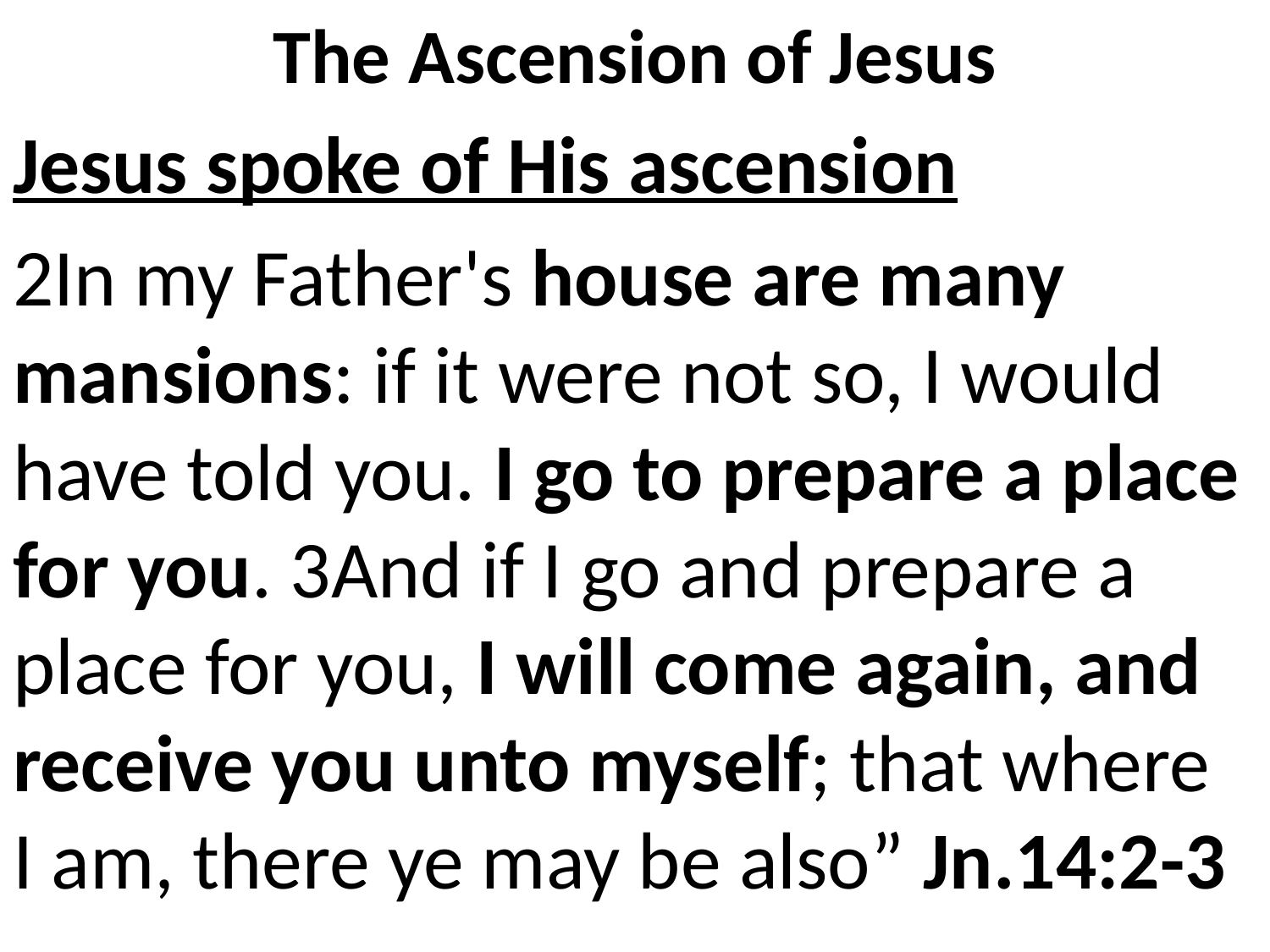

# The Ascension of Jesus
Jesus spoke of His ascension
2In my Father's house are many mansions: if it were not so, I would have told you. I go to prepare a place for you. 3And if I go and prepare a place for you, I will come again, and receive you unto myself; that where I am, there ye may be also” Jn.14:2-3